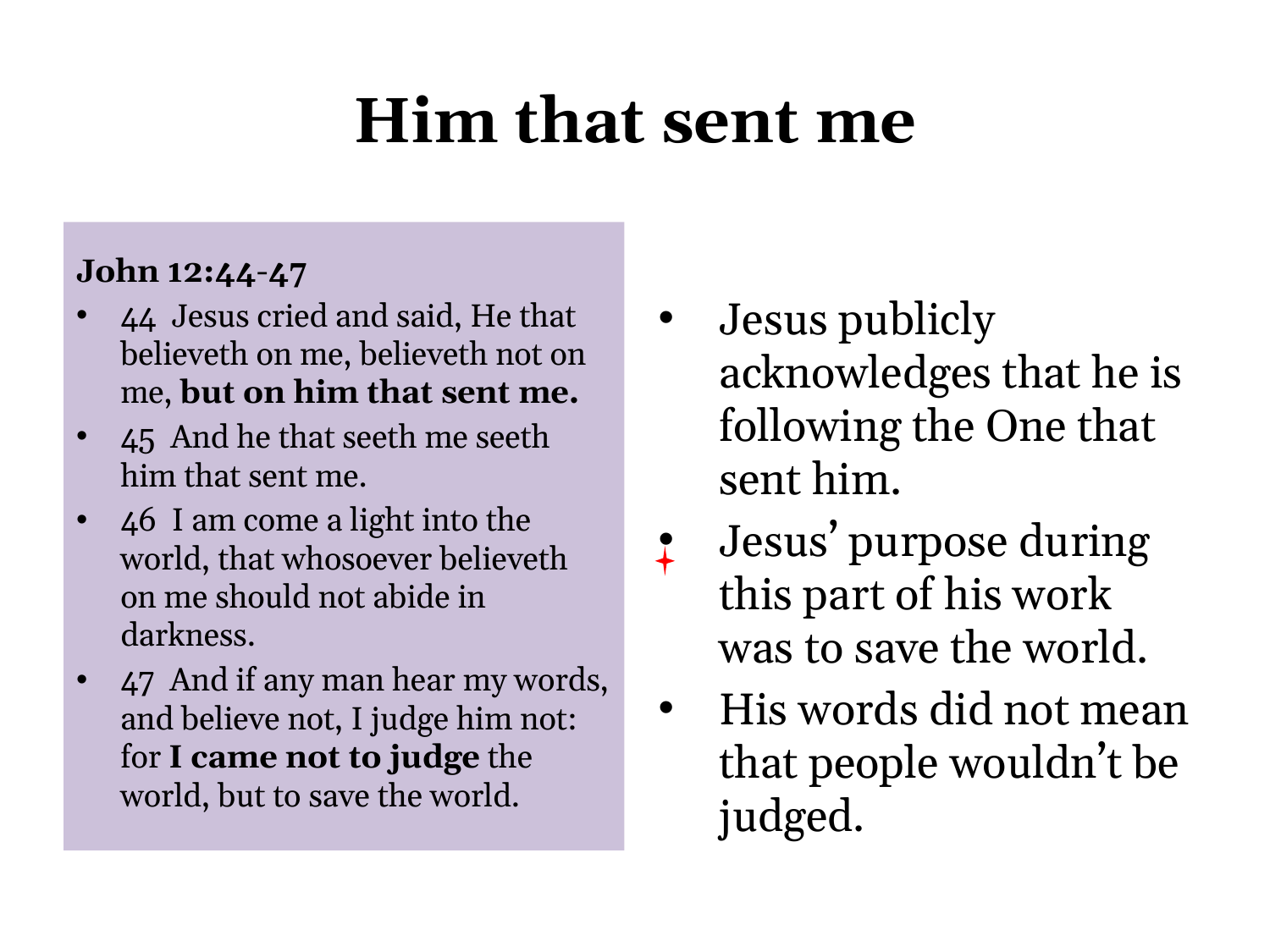

# Him that sent me

John 12:44-47
44  Jesus cried and said, He that believeth on me, believeth not on me, but on him that sent me.
45  And he that seeth me seeth him that sent me.
46  I am come a light into the world, that whosoever believeth on me should not abide in darkness.
47  And if any man hear my words, and believe not, I judge him not: for I came not to judge the world, but to save the world.

Jesus publicly acknowledges that he is following the One that sent him.
Jesus’ purpose during this part of his work was to save the world.
His words did not mean that people wouldn’t be judged.